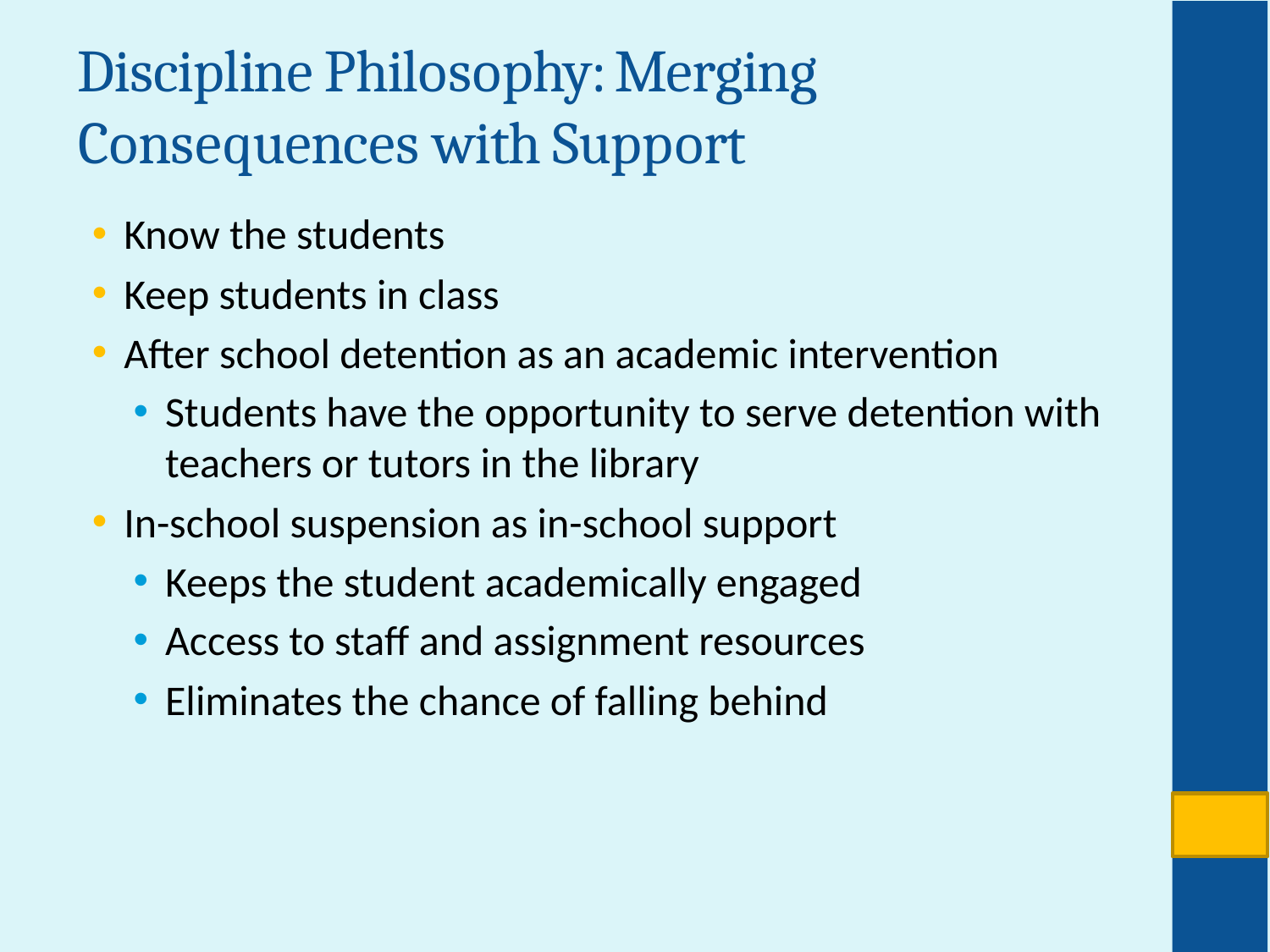

# Discipline Philosophy: Merging Consequences with Support
Know the students
Keep students in class
After school detention as an academic intervention
Students have the opportunity to serve detention with teachers or tutors in the library
In-school suspension as in-school support
Keeps the student academically engaged
Access to staff and assignment resources
Eliminates the chance of falling behind